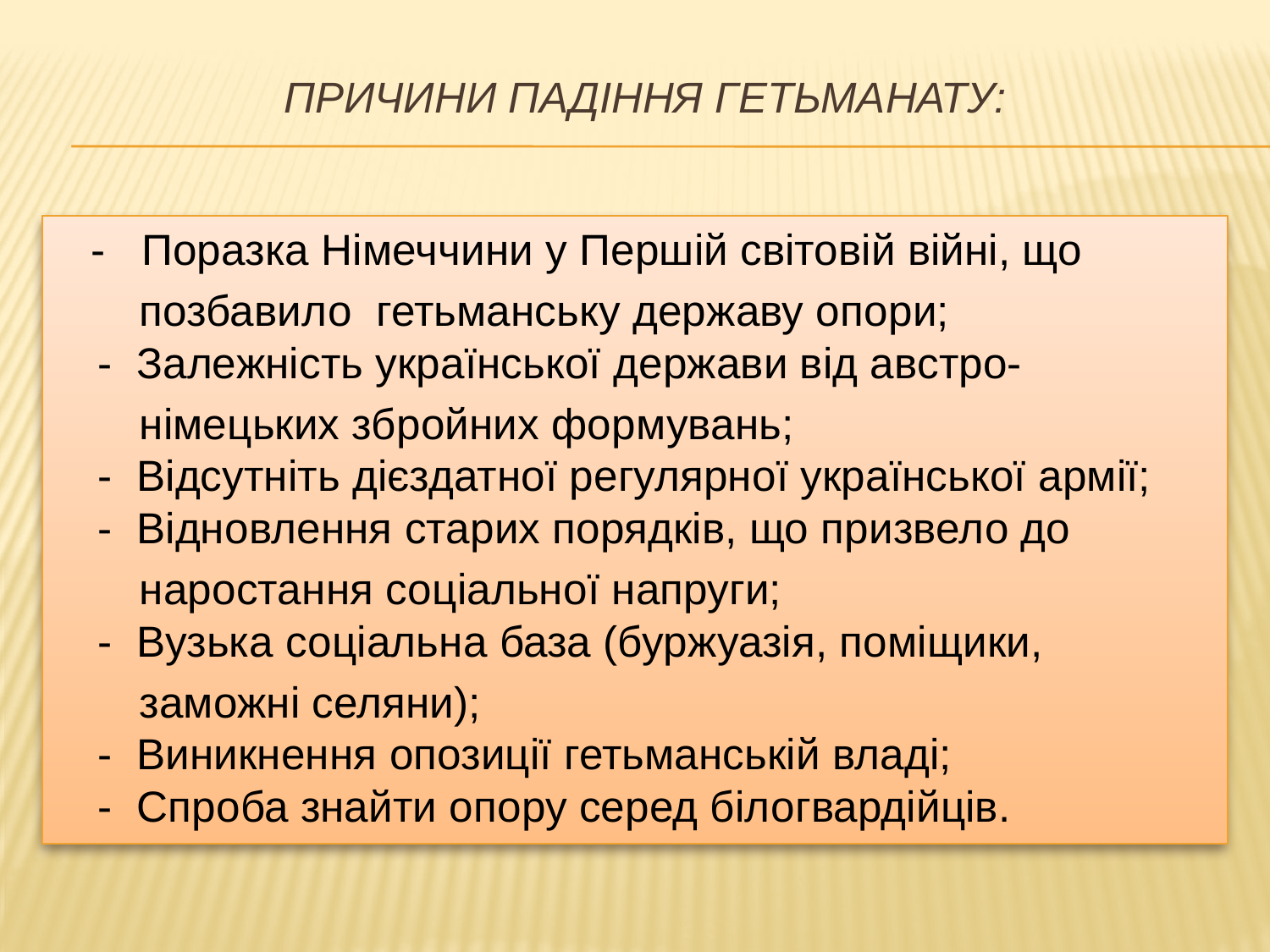

# Причини падіння гетьманату:
   -   Поразка Німеччини у Першій світовій війні, що
       позбавило  гетьманську державу опори;
-  Залежність української держави від австро-
       німецьких збройних формувань;
-  Відсутніть дієздатної регулярної української армії;
-  Відновлення старих порядків, що призвело до
       наростання соціальної напруги;
-  Вузька соціальна база (буржуазія, поміщики,
       заможні селяни);
-  Виникнення опозиції гетьманській владі;
-  Спроба знайти опору серед білогвардійців.